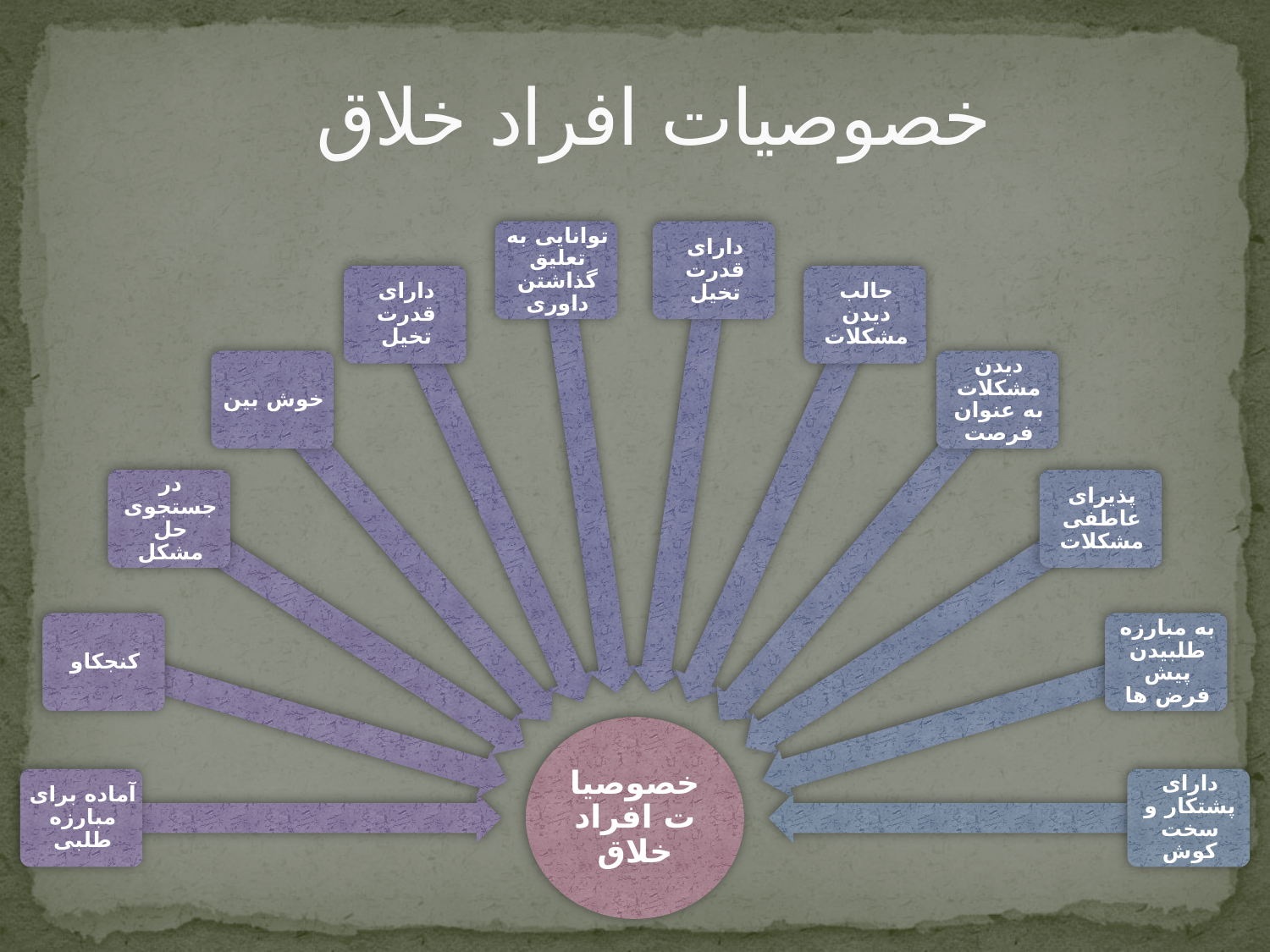

خصوصیات افراد خلاق
خصوصیات افراد خلاق
آماده برای مبارزه طلبی
کنجکاو
در جستجوی حل مشکل
خوش بین
دارای قدرت تخیل
توانایی به تعلیق گذاشتن داوری
دارای قدرت تخیل
جالب دیدن مشکلات
دیدن مشکلات به عنوان فرصت
پذیرای عاطفی مشکلات
به مبارزه طلبیدن پیش فرض ها
دارای پشتکار و سخت کوش